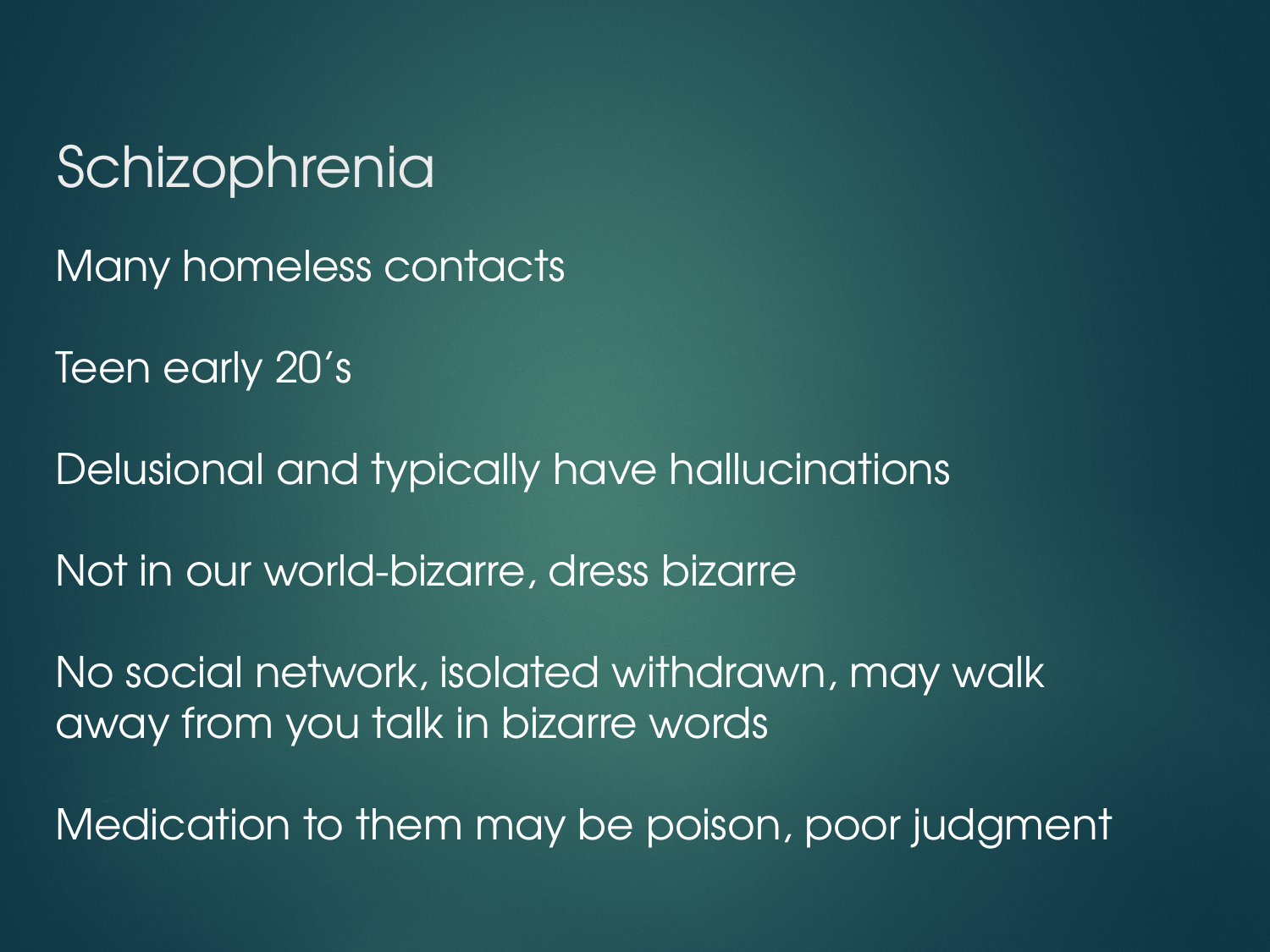

# Schizophrenia
Many homeless contacts

Teen early 20’s

Delusional and typically have hallucinations

Not in our world-bizarre, dress bizarre

No social network, isolated withdrawn, may walk away from you talk in bizarre words

Medication to them may be poison, poor judgment